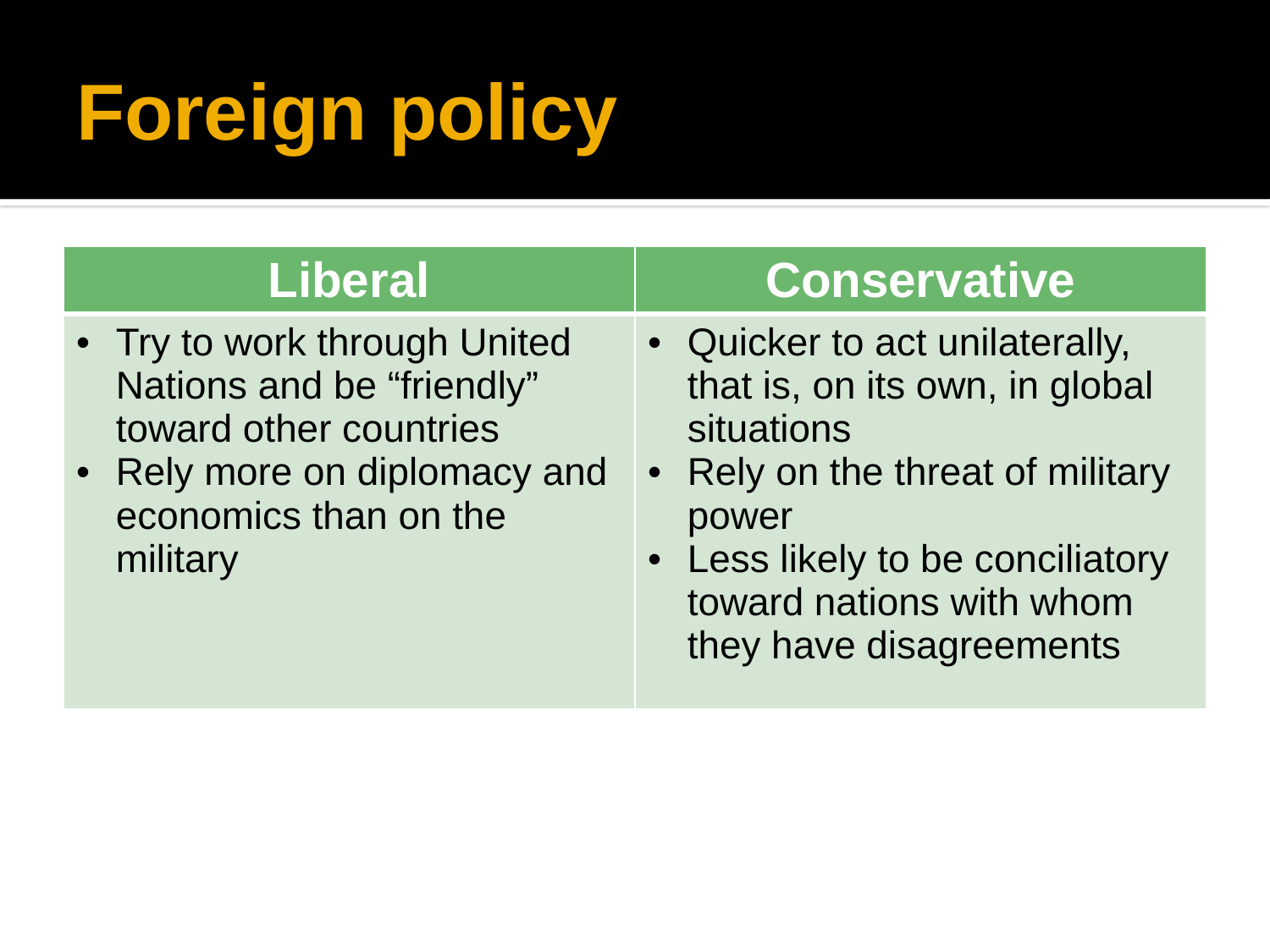

# Foreign policy
| Liberal | Conservative |
| --- | --- |
| Try to work through United Nations and be “friendly” toward other countries Rely more on diplomacy and economics than on the military | Quicker to act unilaterally, that is, on its own, in global situations Rely on the threat of military power Less likely to be conciliatory toward nations with whom they have disagreements |